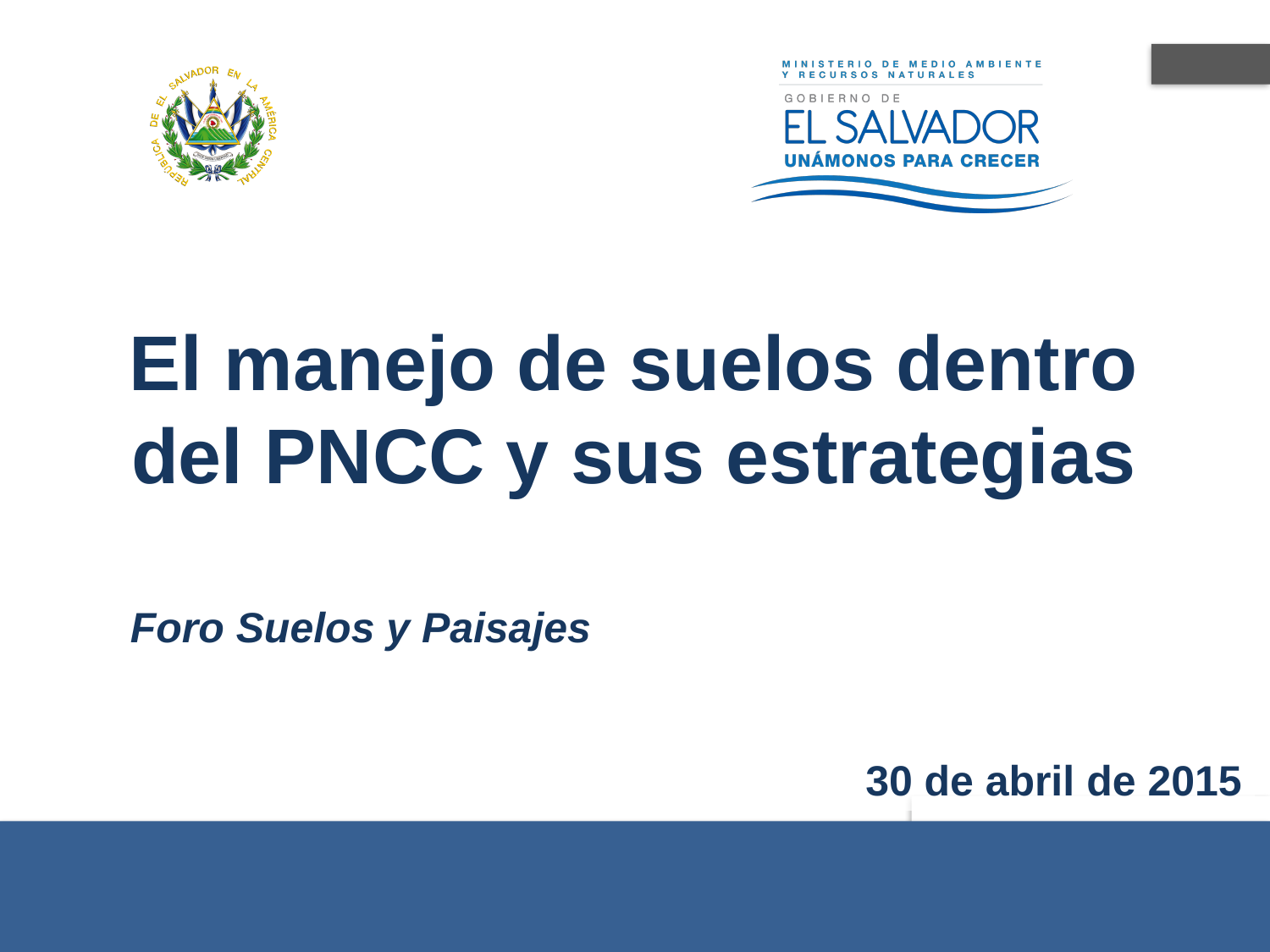

El manejo de suelos dentro del PNCC y sus estrategias
Foro Suelos y Paisajes
30 de abril de 2015